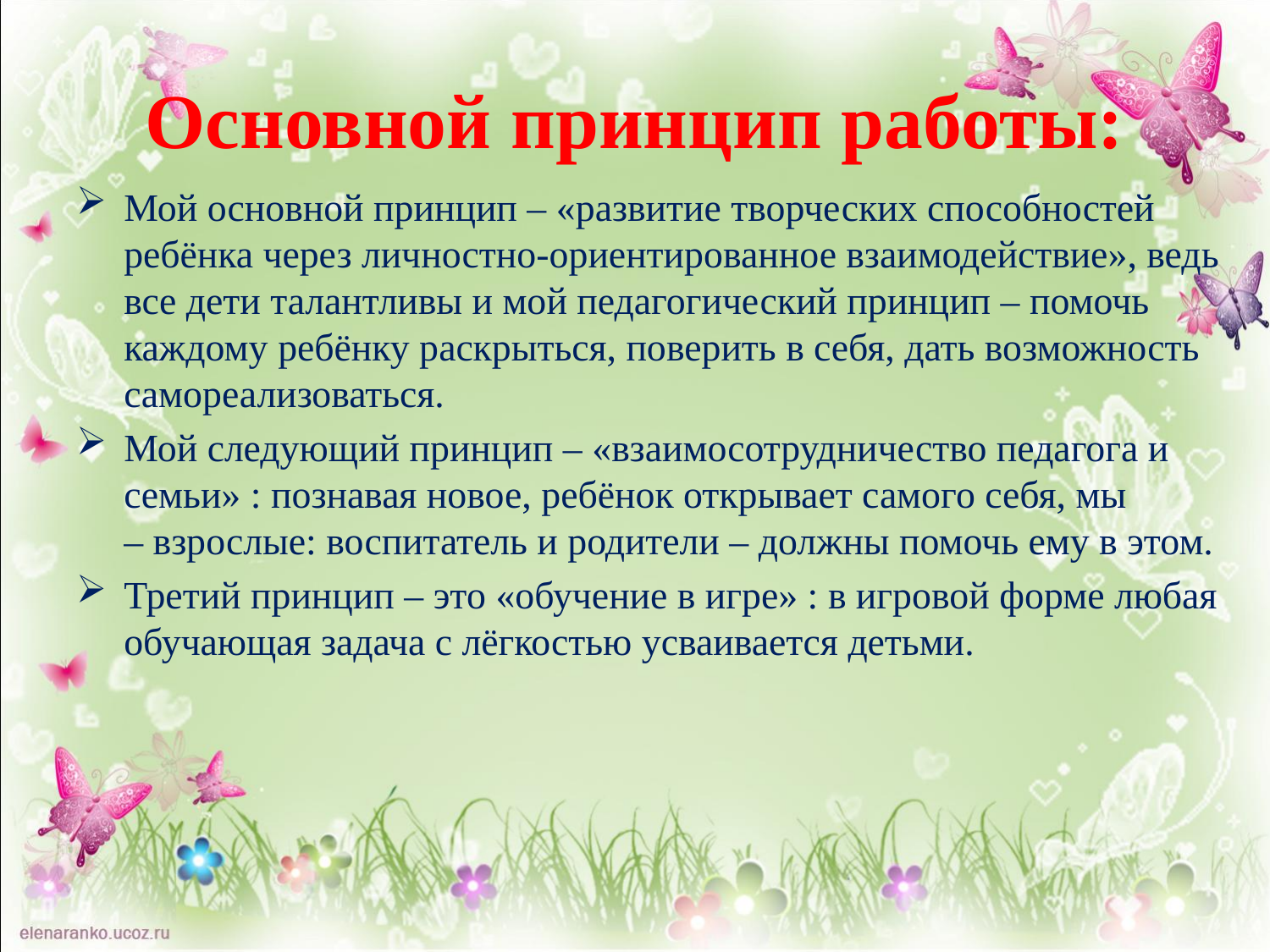

# Основной принцип работы:
Мой основной принцип – «развитие творческих способностей ребёнка через личностно-ориентированное взаимодействие», ведь все дети талантливы и мой педагогический принцип – помочь каждому ребёнку раскрыться, поверить в себя, дать возможность самореализоваться.
Мой следующий принцип – «взаимосотрудничество педагога и семьи» : познавая новое, ребёнок открывает самого себя, мы – взрослые: воспитатель и родители – должны помочь ему в этом.
Третий принцип – это «обучение в игре» : в игровой форме любая обучающая задача с лёгкостью усваивается детьми.